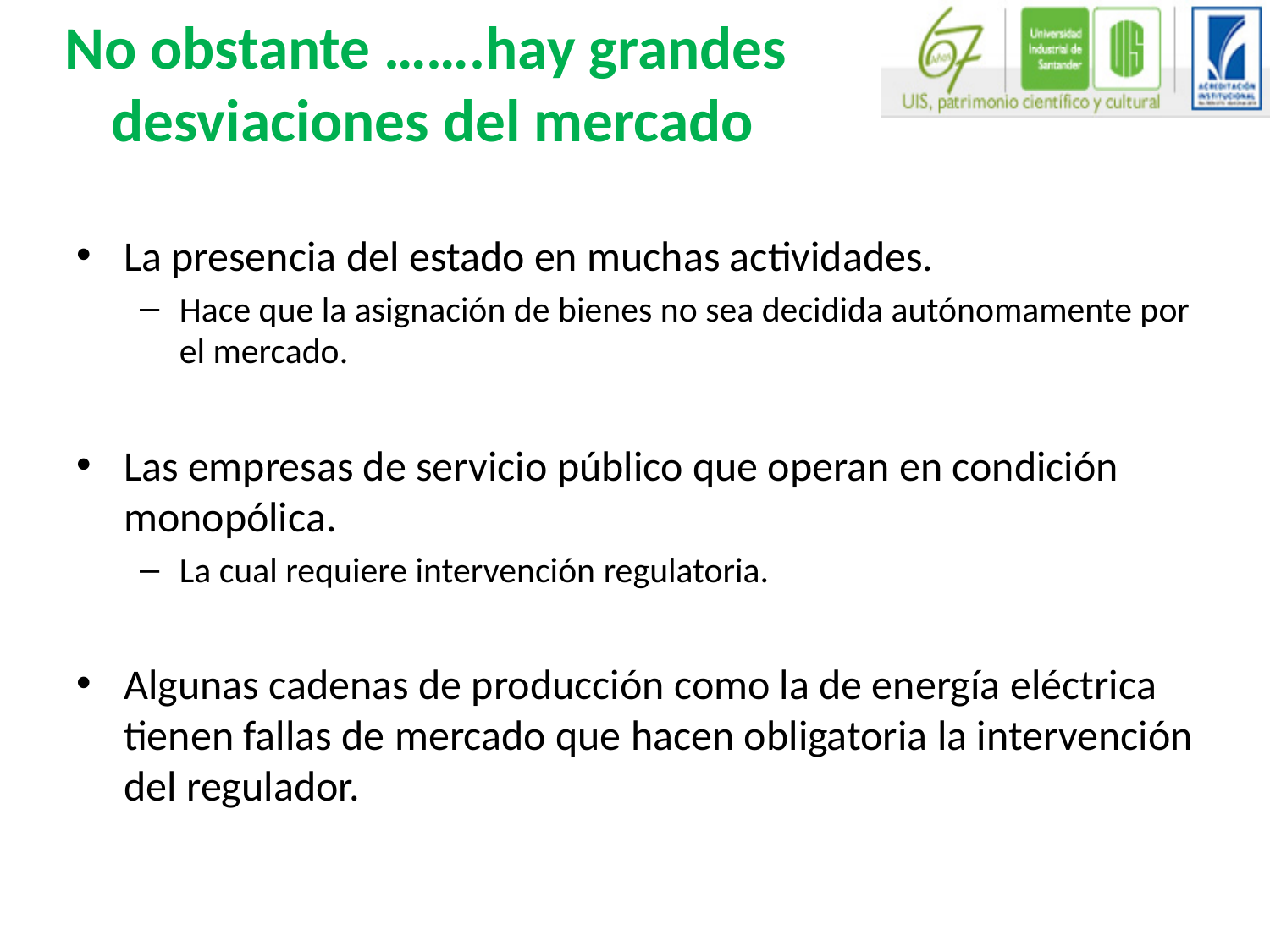

# No obstante …….hay grandes desviaciones del mercado
La presencia del estado en muchas actividades.
Hace que la asignación de bienes no sea decidida autónomamente por el mercado.

Las empresas de servicio público que operan en condición monopólica.
La cual requiere intervención regulatoria.

Algunas cadenas de producción como la de energía eléctrica tienen fallas de mercado que hacen obligatoria la intervención del regulador.